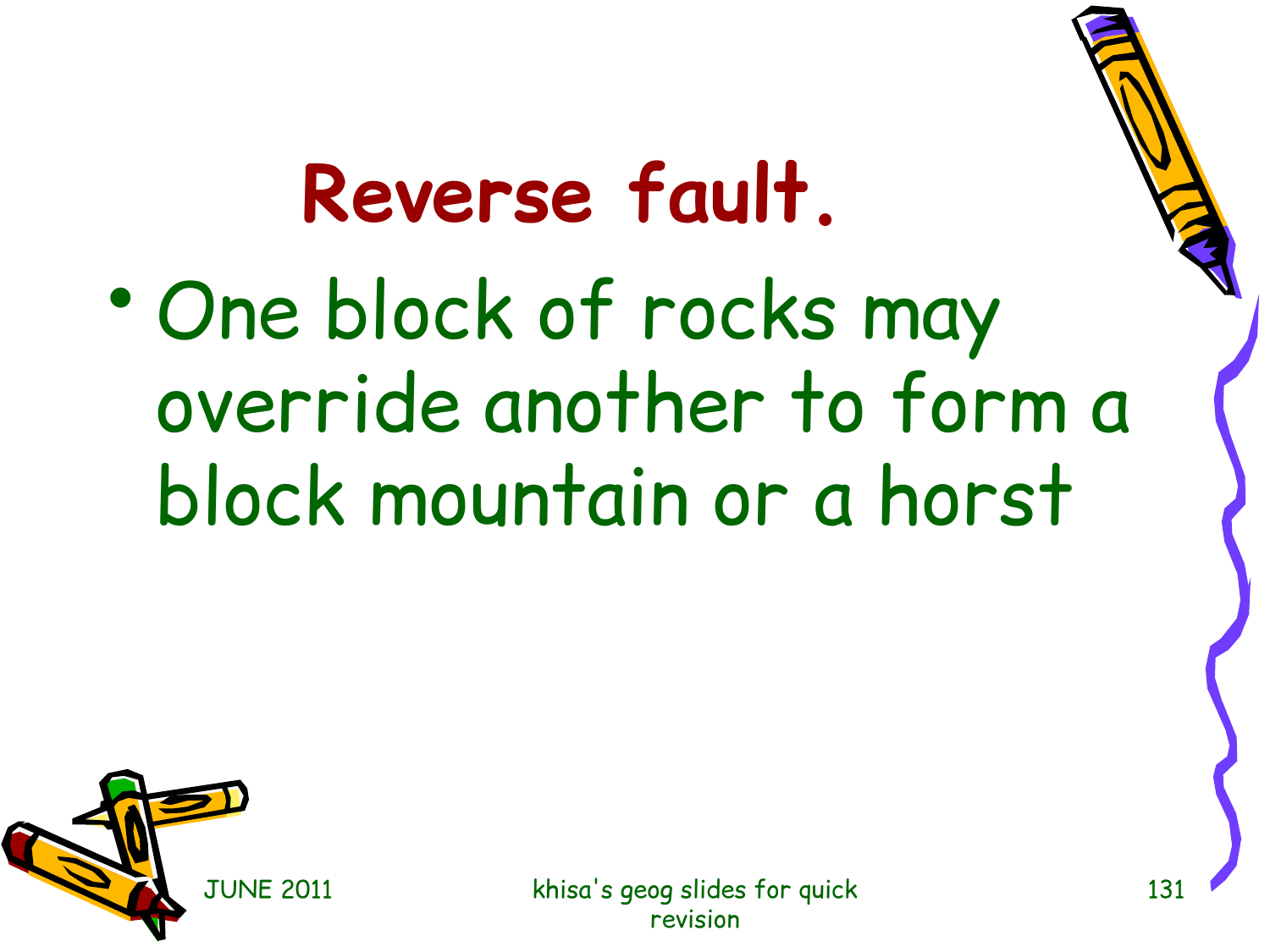

# Reverse fault.
One block of rocks may override another to form a block mountain or a horst
JUNE 2011
khisa's geog slides for quick revision
131